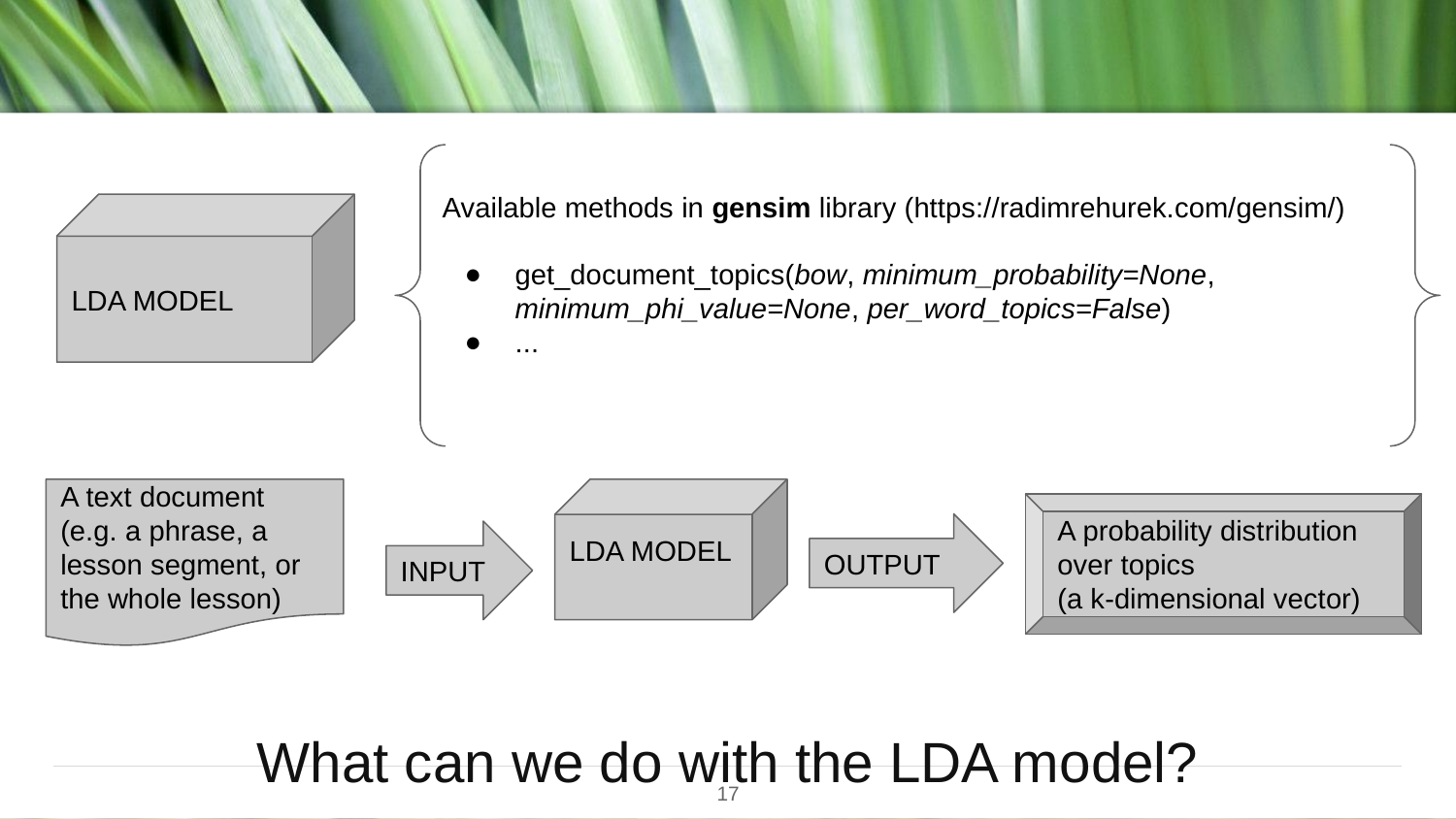

Available methods in gensim library (https://radimrehurek.com/gensim/)

get_document_topics(bow, minimum_probability=None, minimum_phi_value=None, per_word_topics=False)
...

LDA MODEL
A text document
(e.g. a phrase, a lesson segment, or the whole lesson)
LDA MODEL

A probability distribution over topics
(a k-dimensional vector)
OUTPUT
INPUT
What can we do with the LDA model?
17